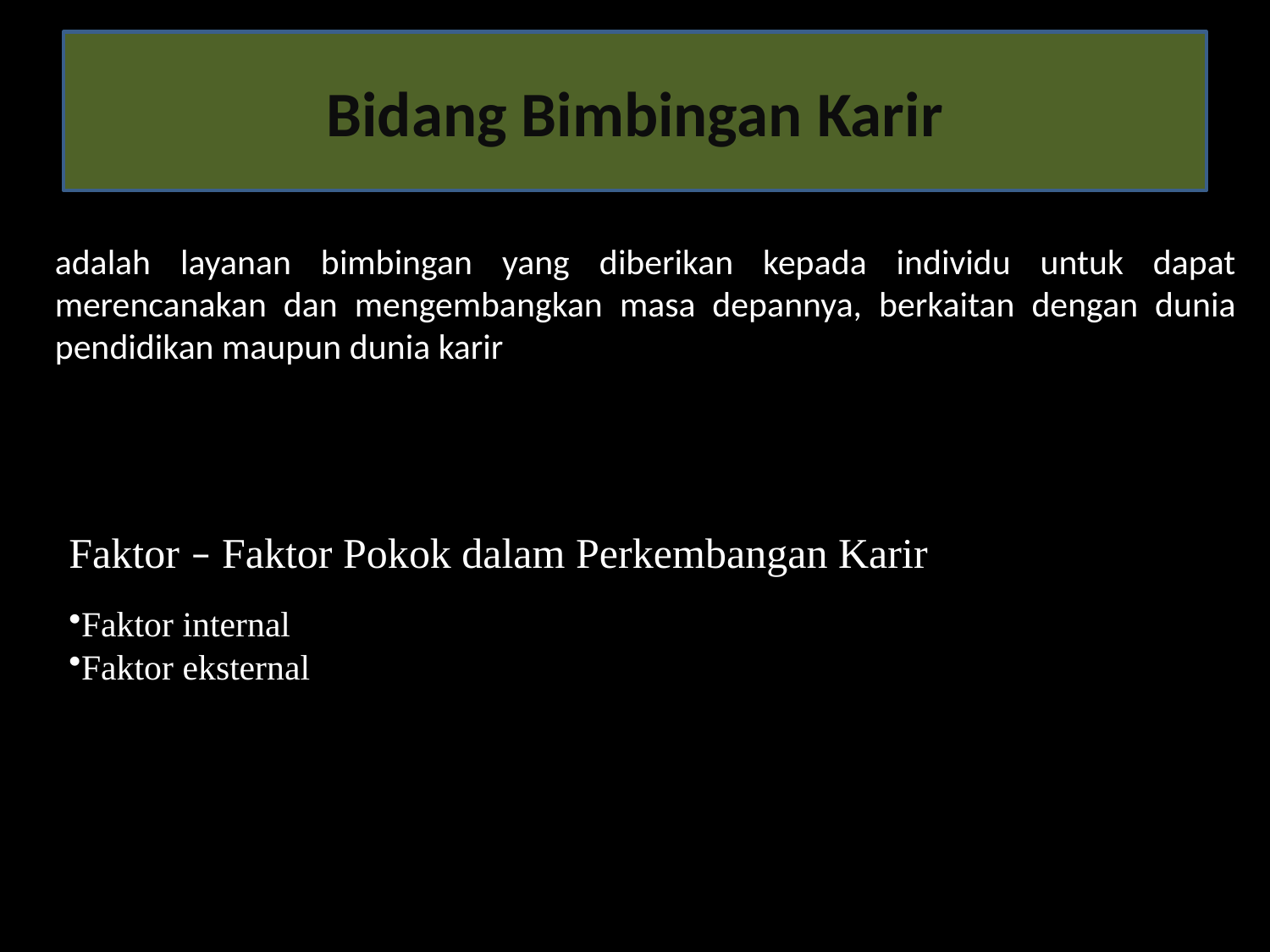

Bidang Bimbingan Karir

#
adalah layanan bimbingan yang diberikan kepada individu untuk dapat merencanakan dan mengembangkan masa depannya, berkaitan dengan dunia pendidikan maupun dunia karir
Faktor – Faktor Pokok dalam Perkembangan Karir

Faktor internal
Faktor eksternal